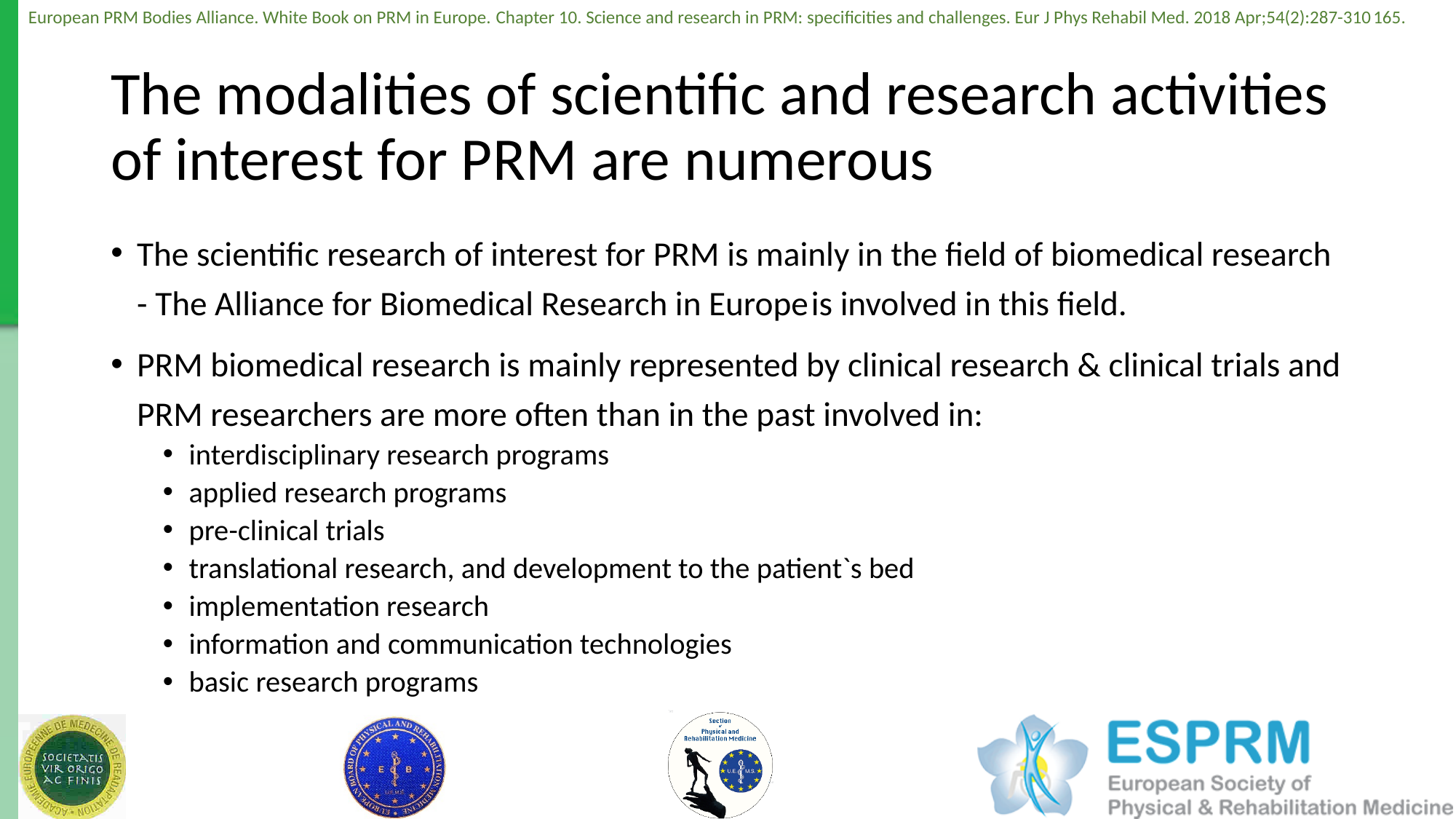

# The modalities of scientific and research activities of interest for PRM are numerous
The scientific research of interest for PRM is mainly in the field of biomedical research - The Alliance for Biomedical Research in Europe is involved in this field.
PRM biomedical research is mainly represented by clinical research & clinical trials and PRM researchers are more often than in the past involved in:
interdisciplinary research programs
applied research programs
pre-clinical trials
translational research, and development to the patient`s bed
implementation research
information and communication technologies
basic research programs